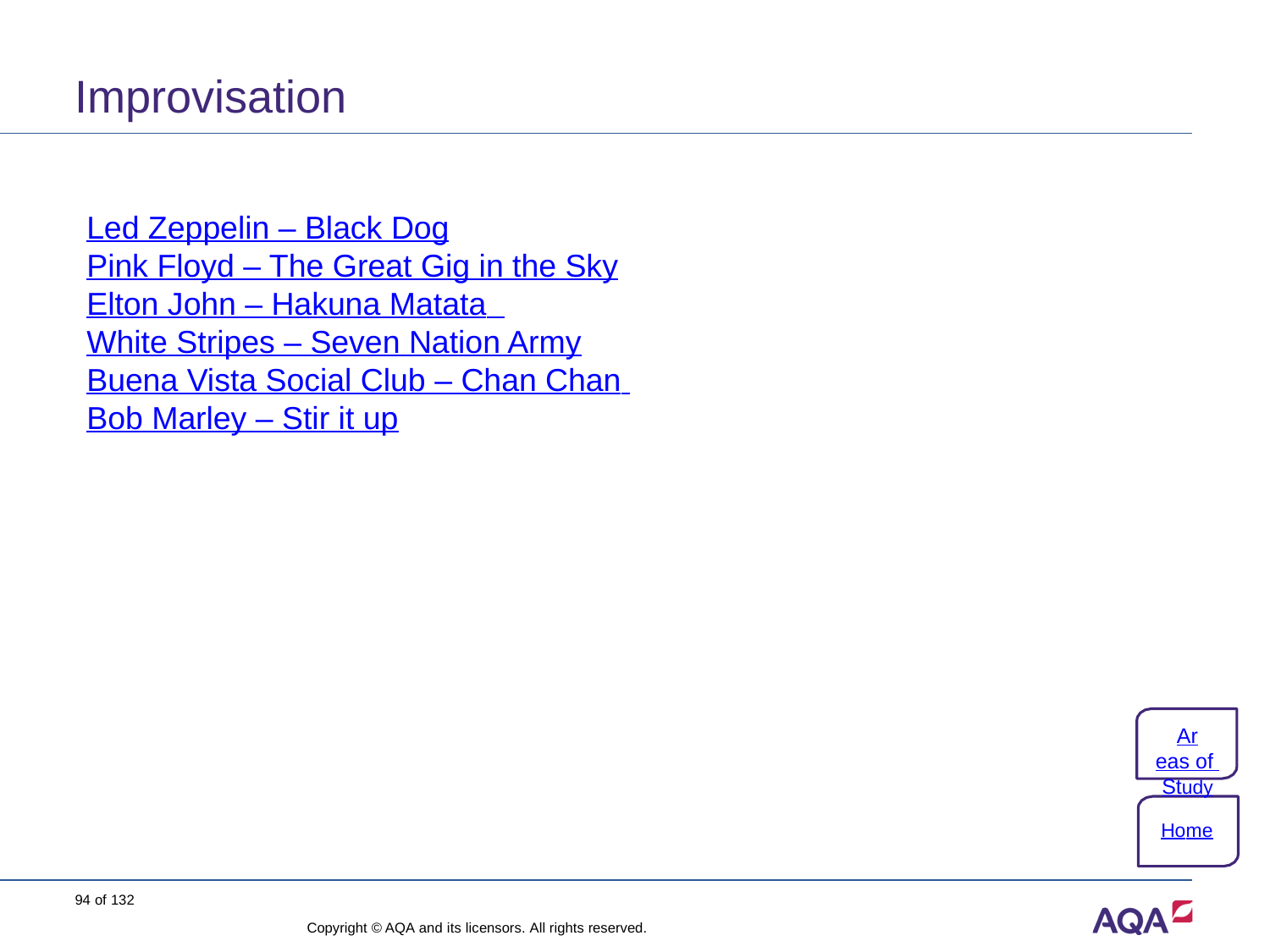

# Improvisation
Led Zeppelin – Black Dog
Pink Floyd – The Great Gig in the Sky
Elton John – Hakuna Matata
White Stripes – Seven Nation Army
Buena Vista Social Club – Chan Chan
Bob Marley – Stir it up

Areas of Study

Home
94 of 132
Copyright © AQA and its licensors. All rights reserved.